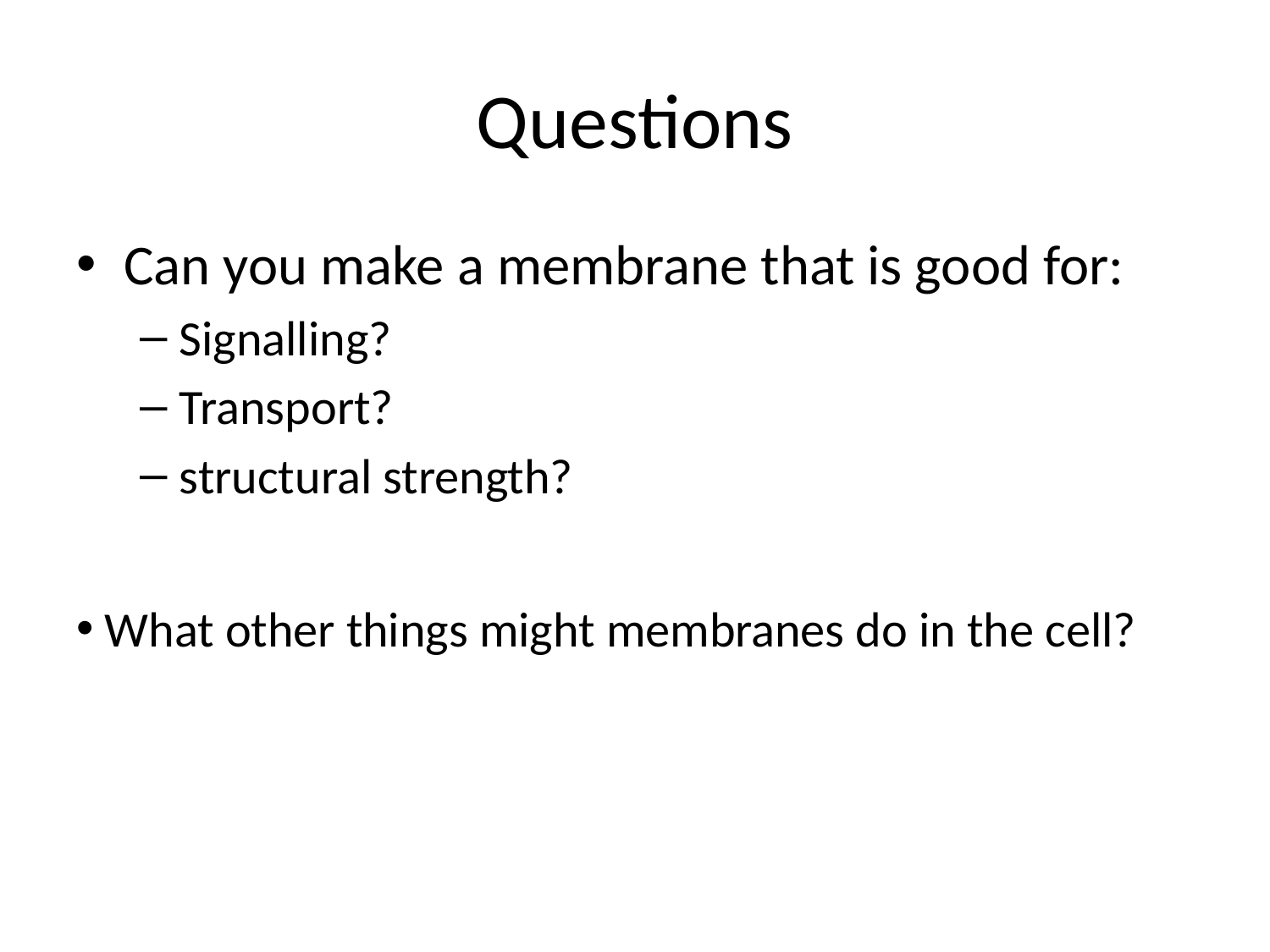

# Questions
Can you make a membrane that is good for:
Signalling?
Transport?
structural strength?

 What other things might membranes do in the cell?